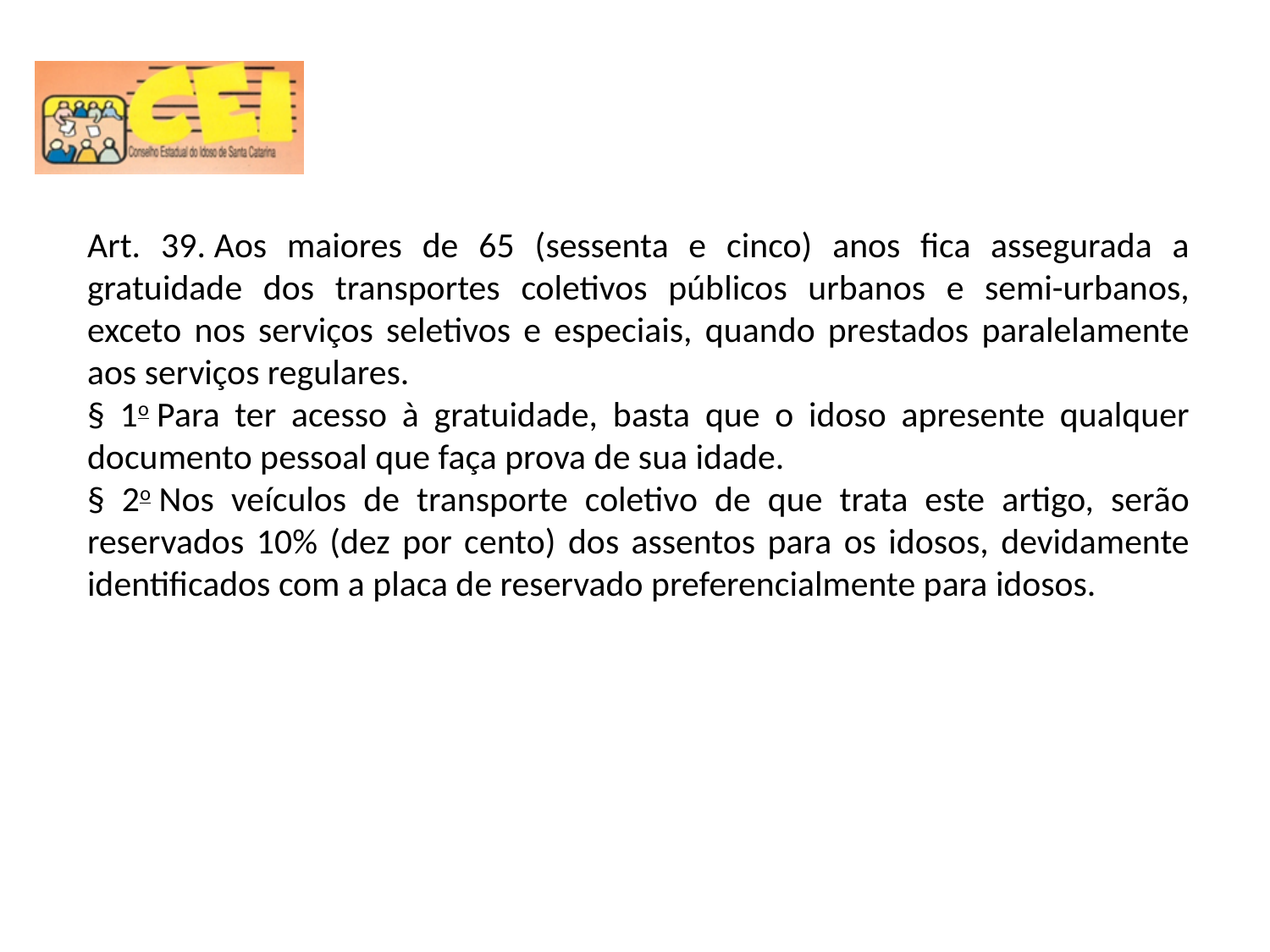

Art. 39. Aos maiores de 65 (sessenta e cinco) anos fica assegurada a gratuidade dos transportes coletivos públicos urbanos e semi-urbanos, exceto nos serviços seletivos e especiais, quando prestados paralelamente aos serviços regulares.
§ 1o Para ter acesso à gratuidade, basta que o idoso apresente qualquer documento pessoal que faça prova de sua idade.
§ 2o Nos veículos de transporte coletivo de que trata este artigo, serão reservados 10% (dez por cento) dos assentos para os idosos, devidamente identificados com a placa de reservado preferencialmente para idosos.